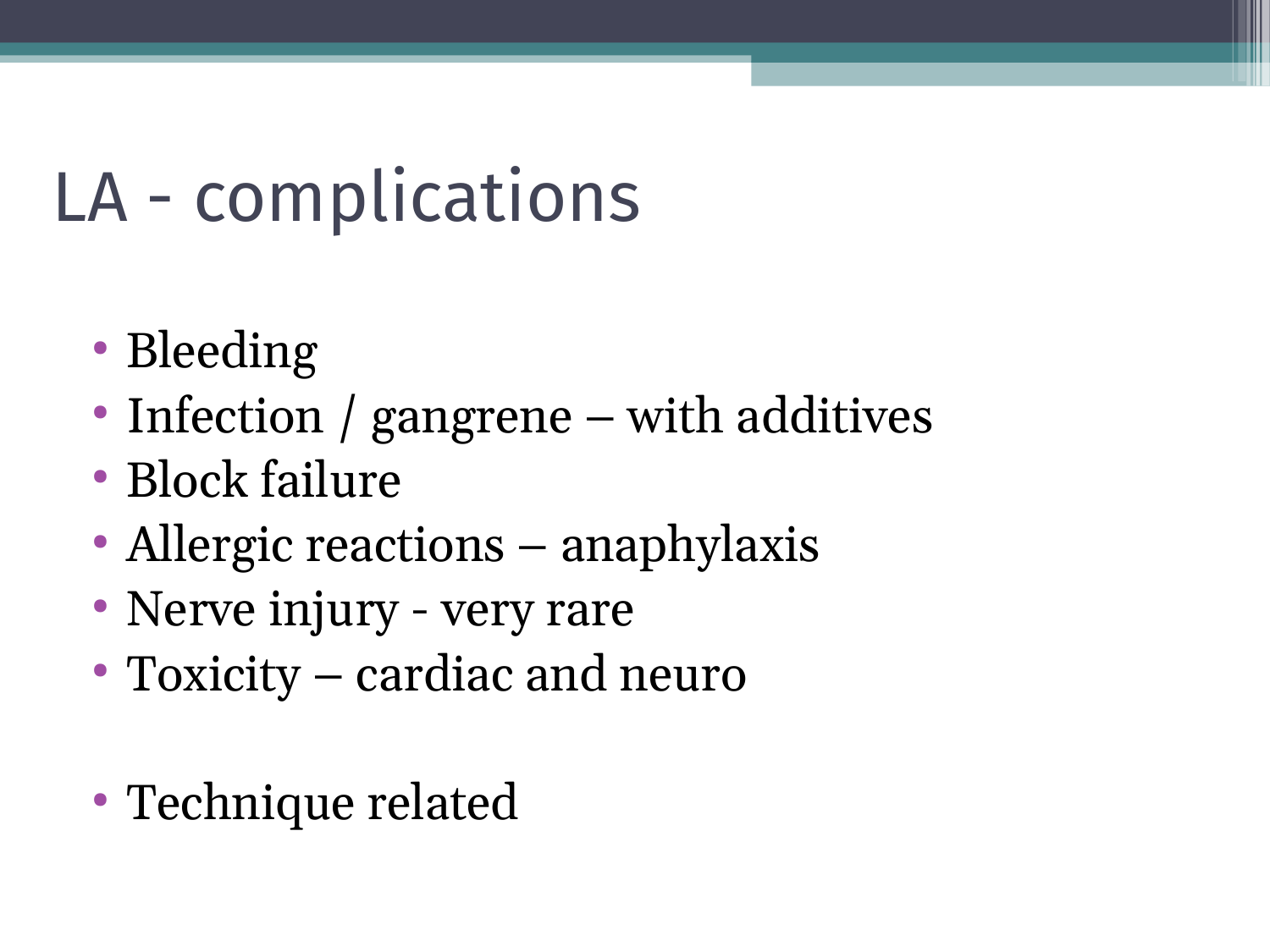

LA - complications
Bleeding
Infection / gangrene – with additives
Block failure
Allergic reactions – anaphylaxis
Nerve injury - very rare
Toxicity – cardiac and neuro

Technique related